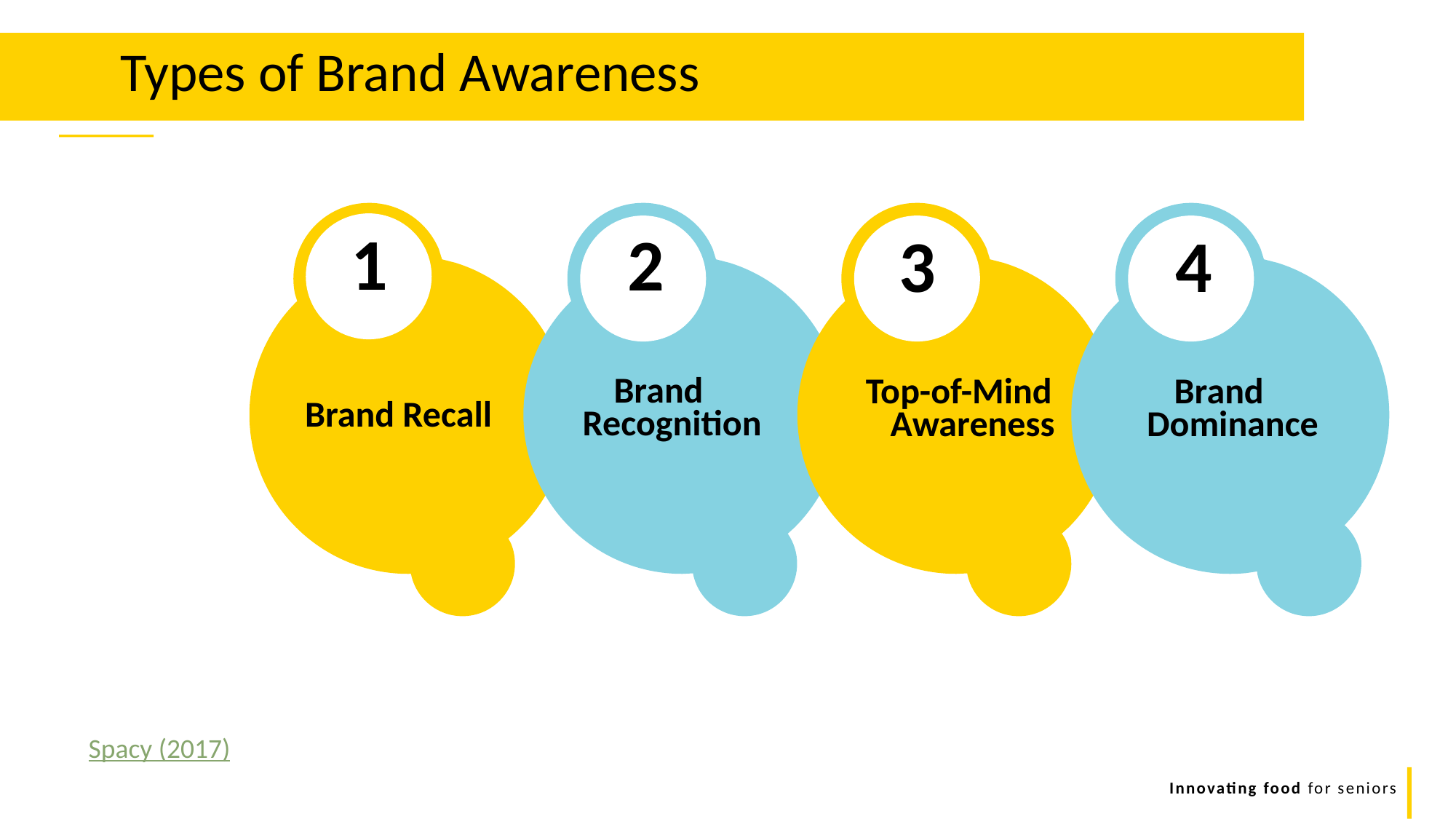

Types of Brand Awareness
1
2
3
4
Brand Recognition
Top-of-Mind Awareness
Brand Dominance
Brand Recall
Spacy (2017)